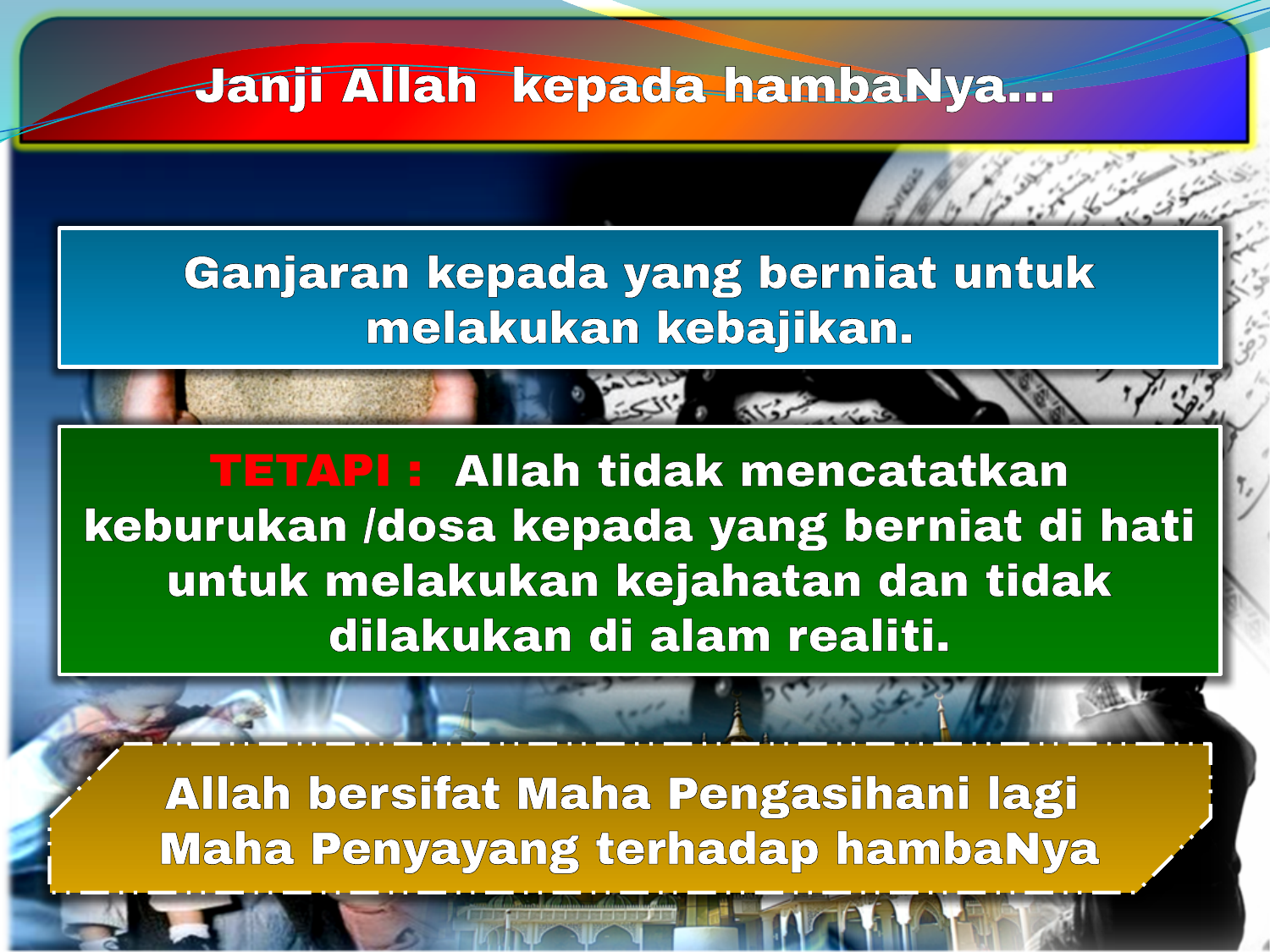

Janji Allah  kepada hambaNya…
Ganjaran kepada yang berniat untuk melakukan kebajikan.
TETAPI :  Allah tidak mencatatkan keburukan /dosa kepada yang berniat di hati untuk melakukan kejahatan dan tidak dilakukan di alam realiti.
Allah bersifat Maha Pengasihani lagi
Maha Penyayang terhadap hambaNya